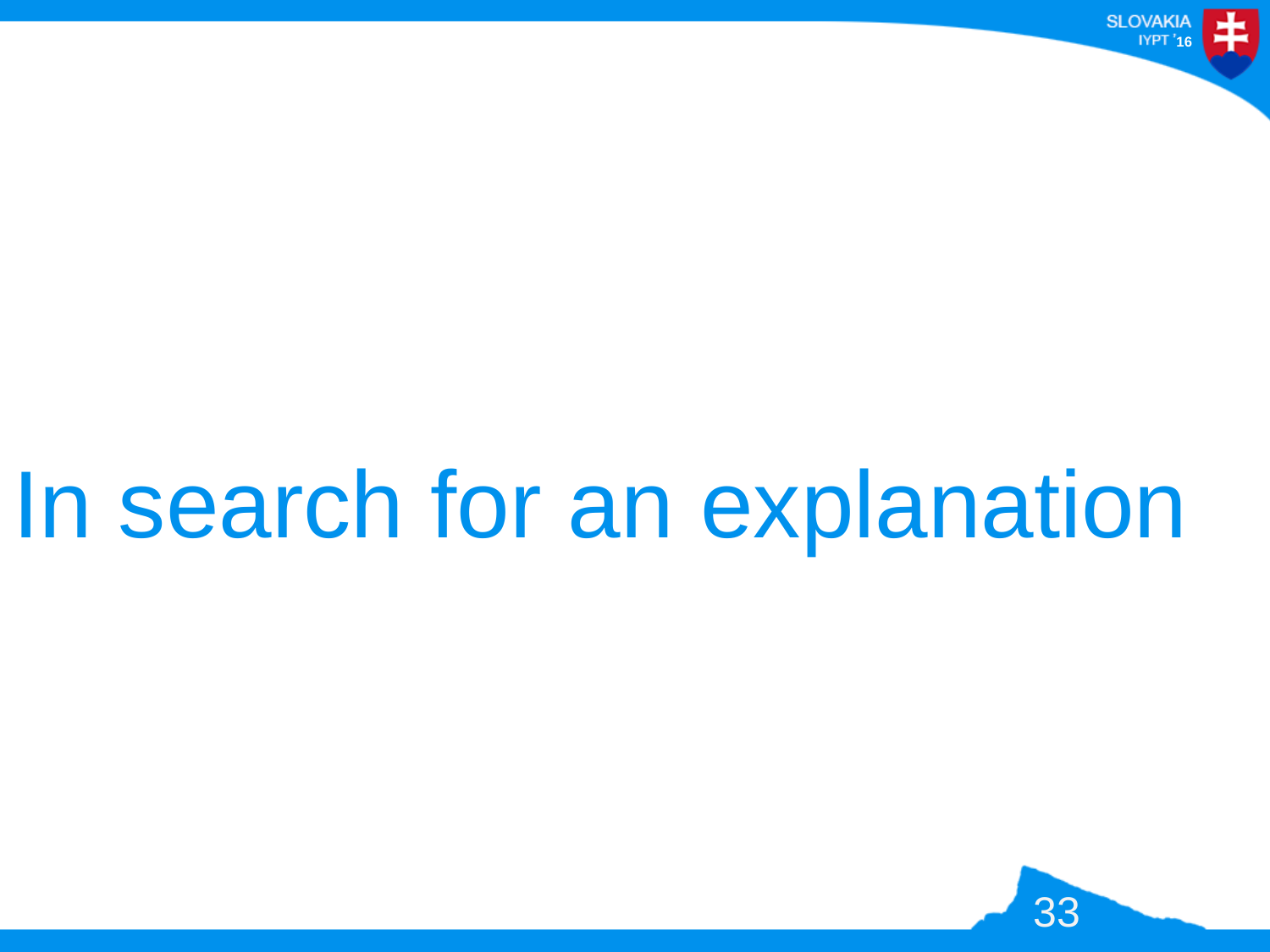

# In search for an explanation
33